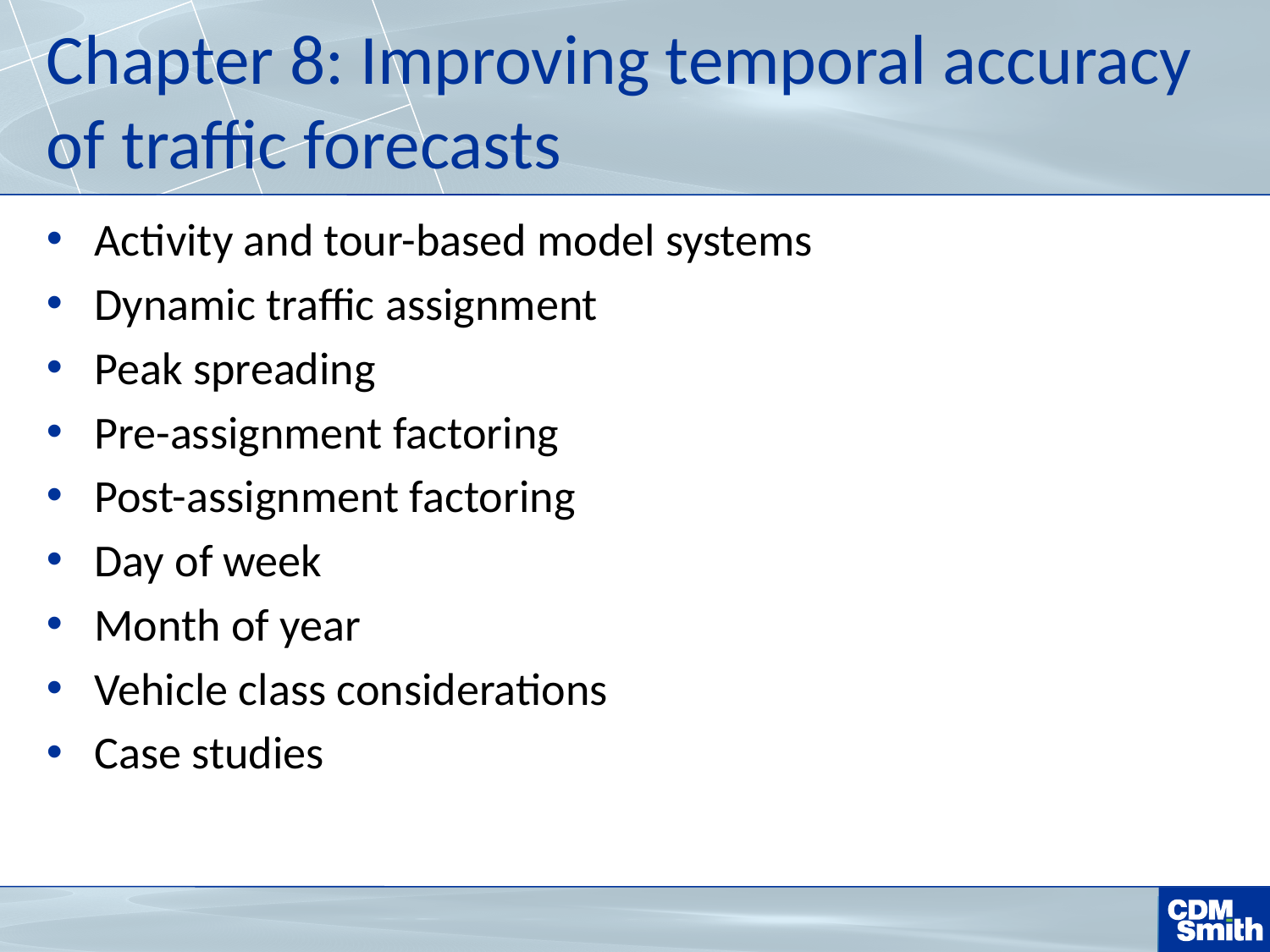

# Chapter 8: Improving temporal accuracy of traffic forecasts
Activity and tour-based model systems
Dynamic traffic assignment
Peak spreading
Pre-assignment factoring
Post-assignment factoring
Day of week
Month of year
Vehicle class considerations
Case studies